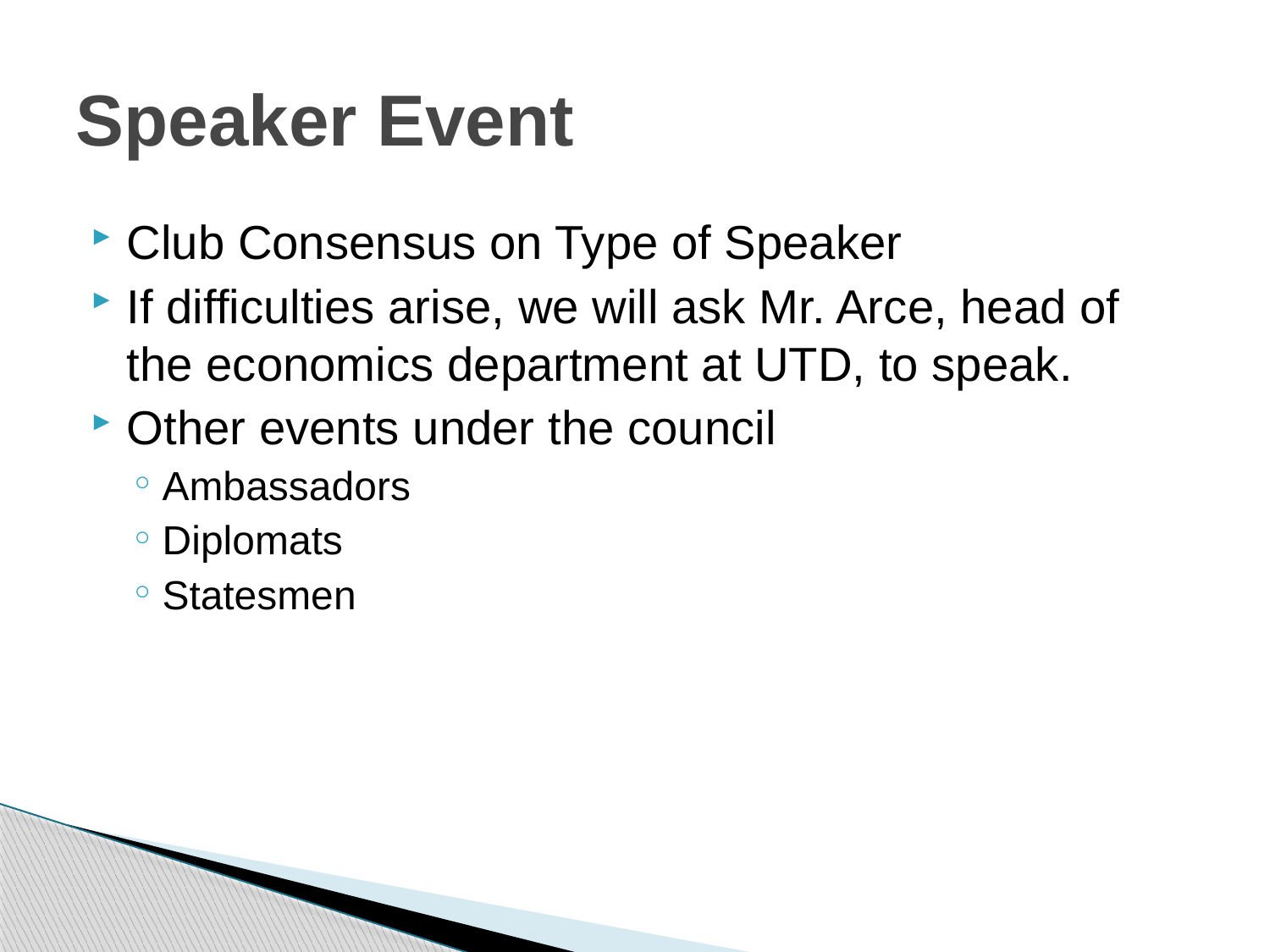

# Speaker Event
Club Consensus on Type of Speaker
If difficulties arise, we will ask Mr. Arce, head of the economics department at UTD, to speak.
Other events under the council
Ambassadors
Diplomats
Statesmen